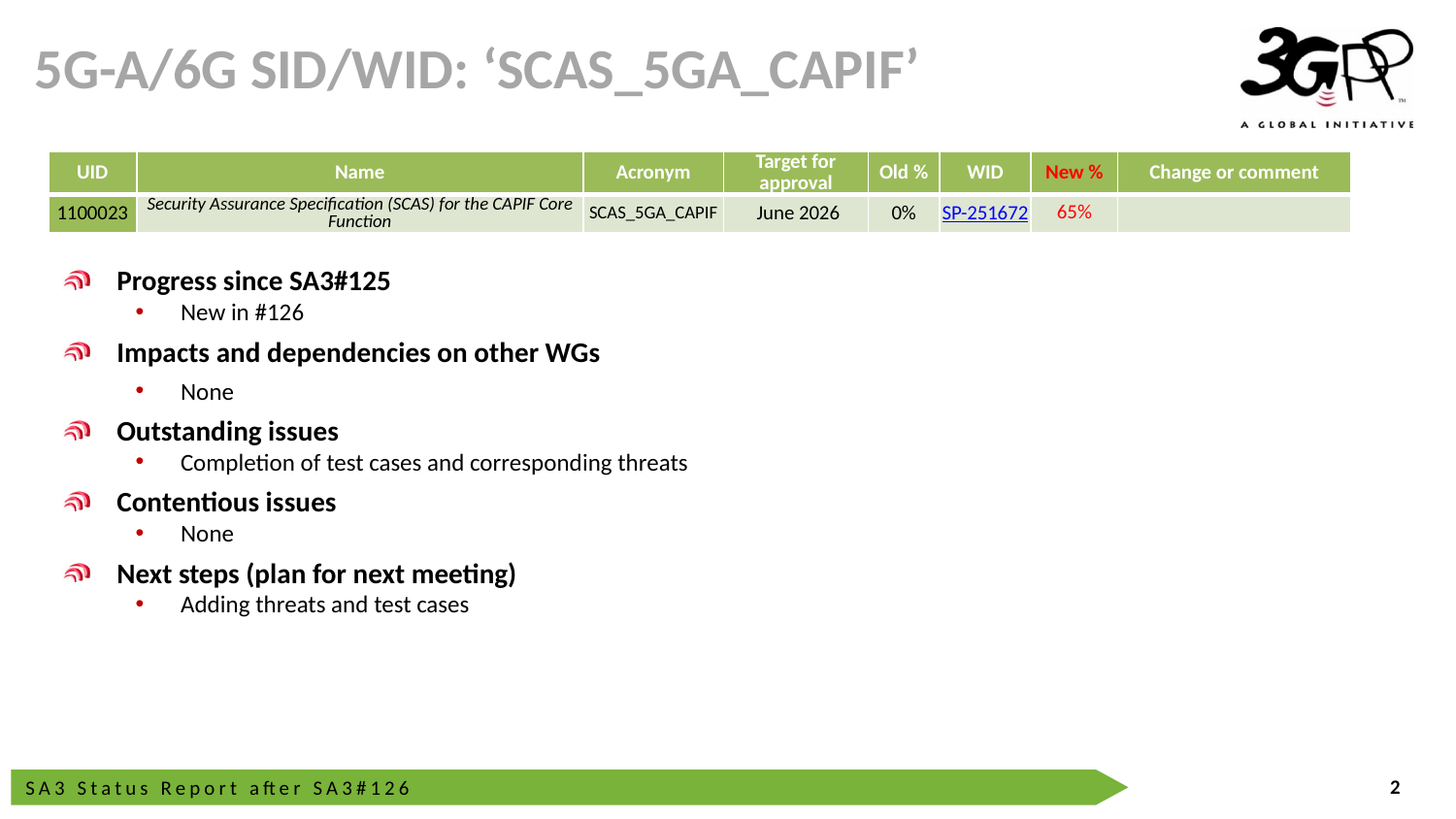

# 5G-A/6G SID/WID: ‘SCAS_5GA_CAPIF’
| UID | Name | Acronym | Target for approval | Old % | WID | New % | Change or comment |
| --- | --- | --- | --- | --- | --- | --- | --- |
| 1100023 | Security Assurance Specification (SCAS) for the CAPIF Core Function | SCAS\_5GA\_CAPIF | June 2026 | 0% | SP-251672 | 65% |  |
Progress since SA3#125
New in #126
Impacts and dependencies on other WGs
None
Outstanding issues
Completion of test cases and corresponding threats
Contentious issues
None
Next steps (plan for next meeting)
Adding threats and test cases